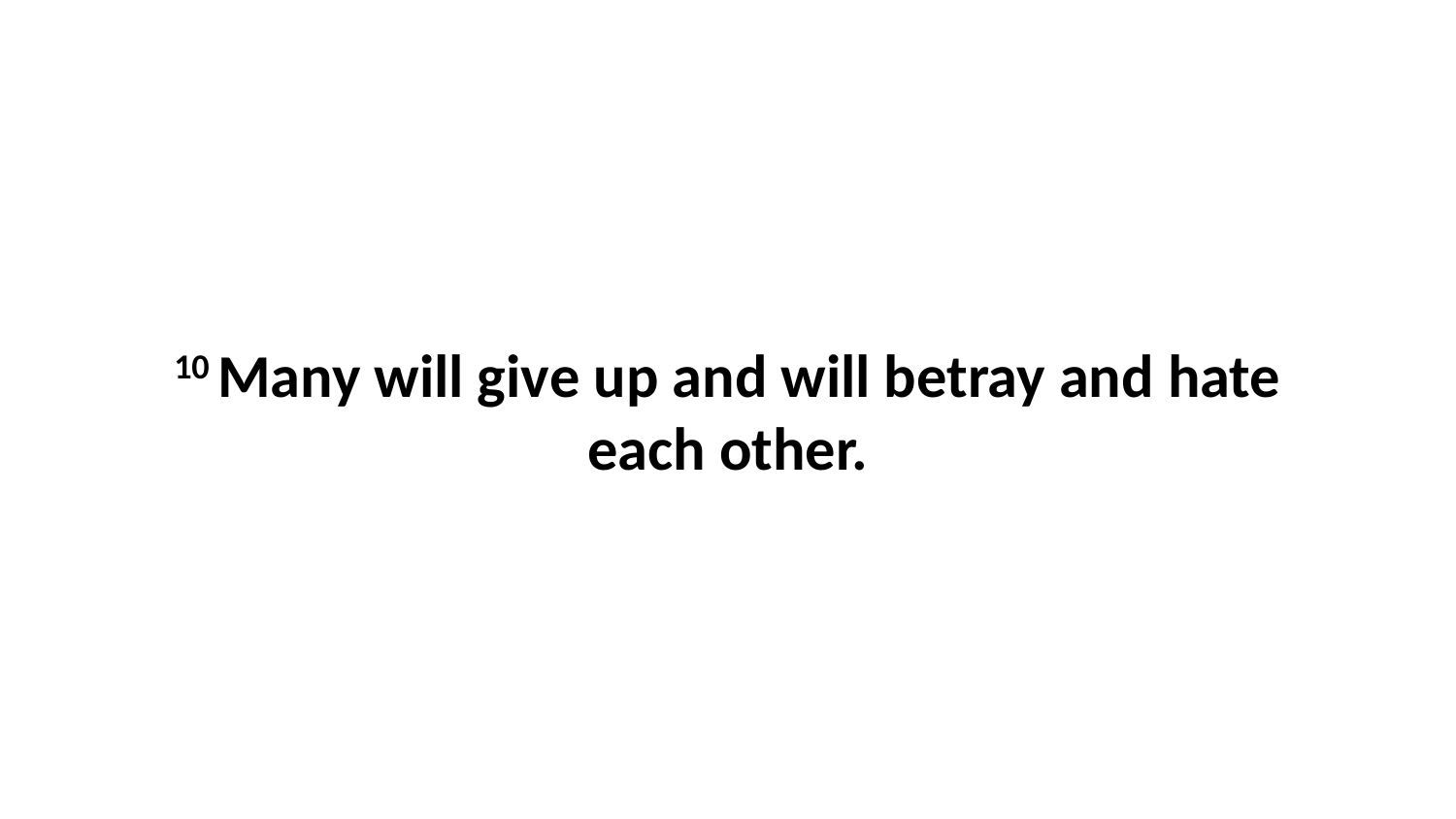

10 Many will give up and will betray and hate each other.